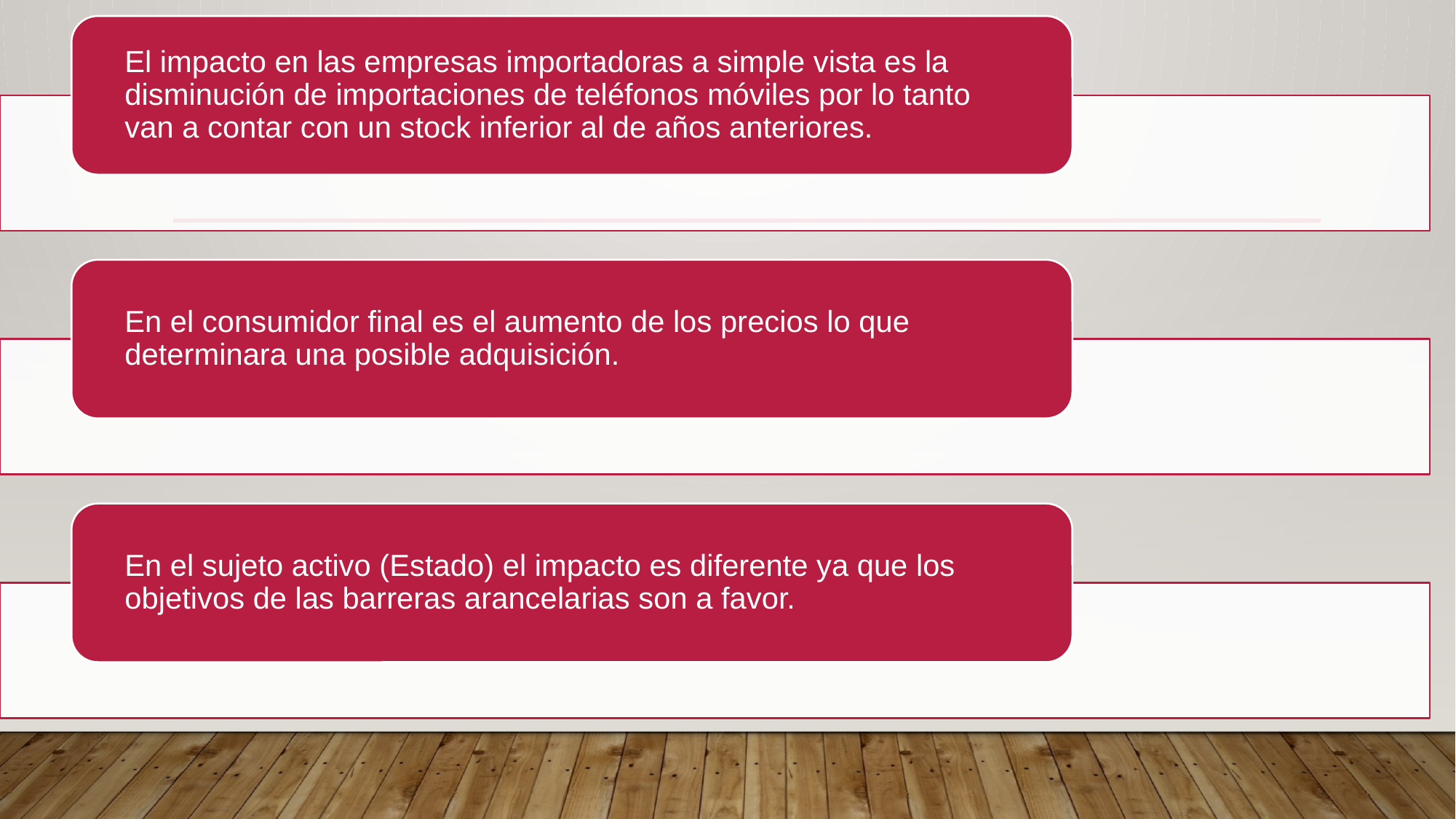

El impacto en las empresas importadoras a simple vista es la disminución de importaciones de teléfonos móviles por lo tanto van a contar con un stock inferior al de años anteriores.
En el consumidor final es el aumento de los precios lo que determinara una posible adquisición.
En el sujeto activo (Estado) el impacto es diferente ya que los objetivos de las barreras arancelarias son a favor.